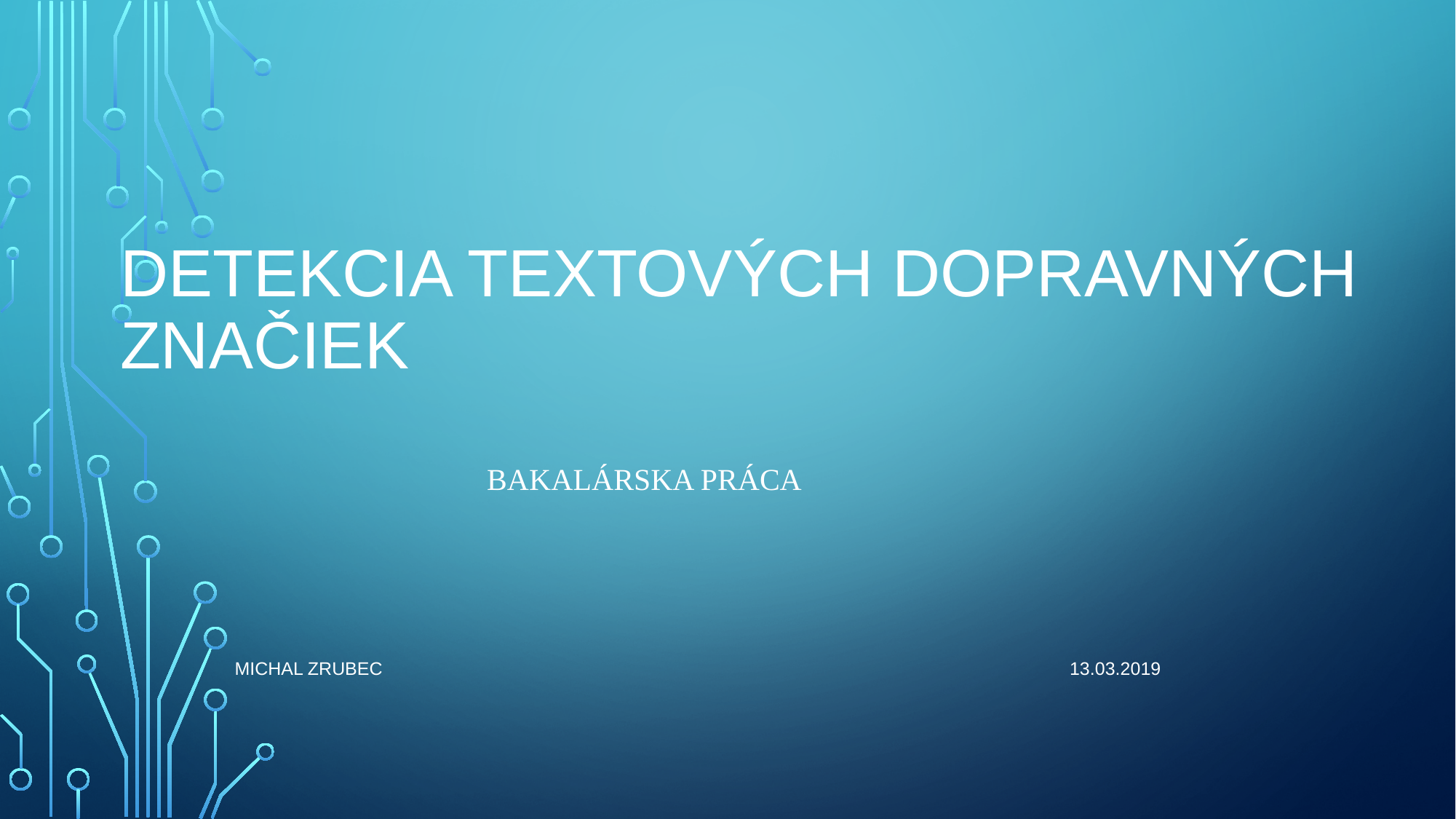

# Detekcia textových dopravných značiek
Bakalárska práca
Michal Zrubec
13.03.2019